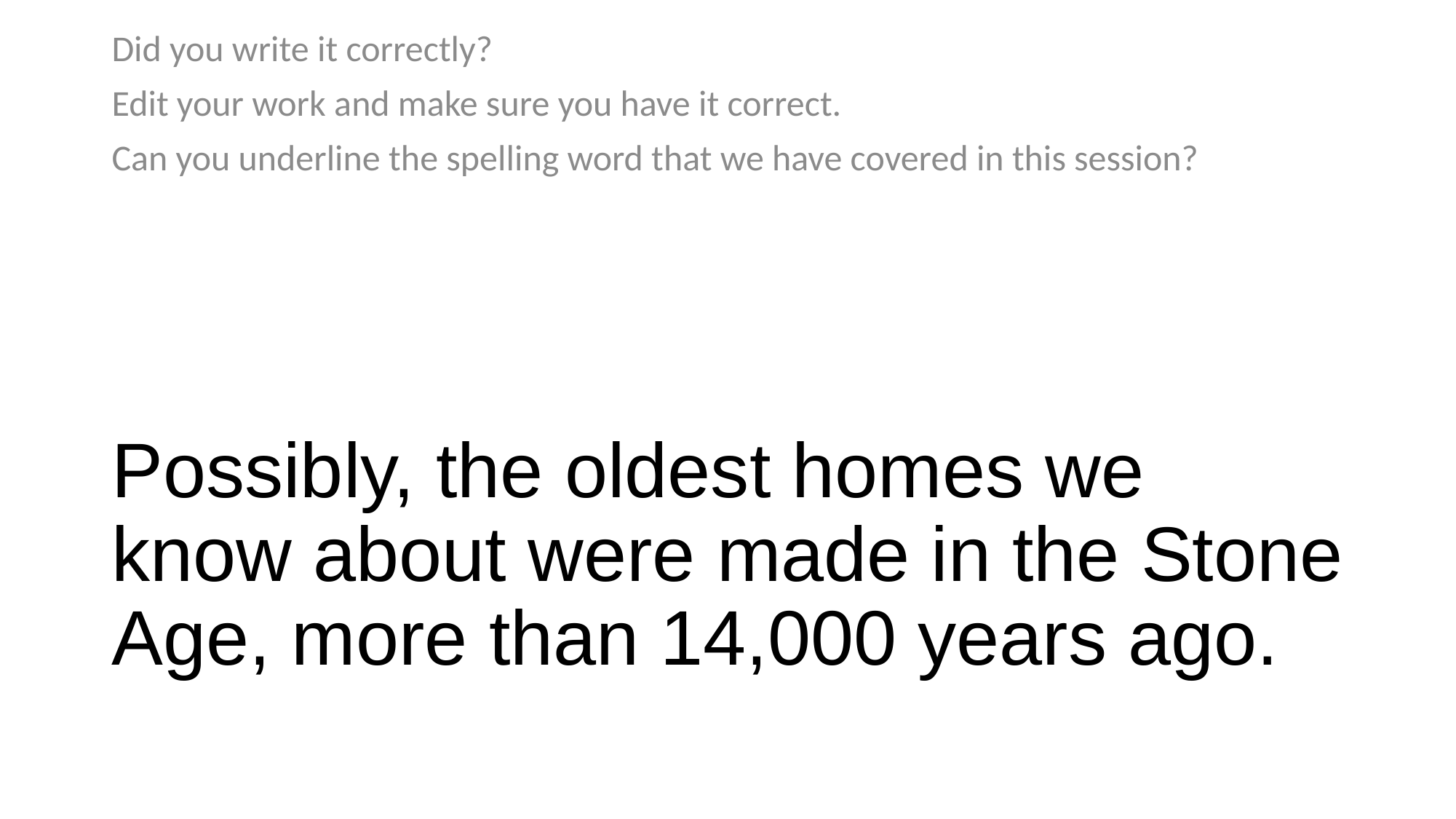

Did you write it correctly?
Edit your work and make sure you have it correct.
Can you underline the spelling word that we have covered in this session?
# Possibly, the oldest homes we know about were made in the Stone Age, more than 14,000 years ago.